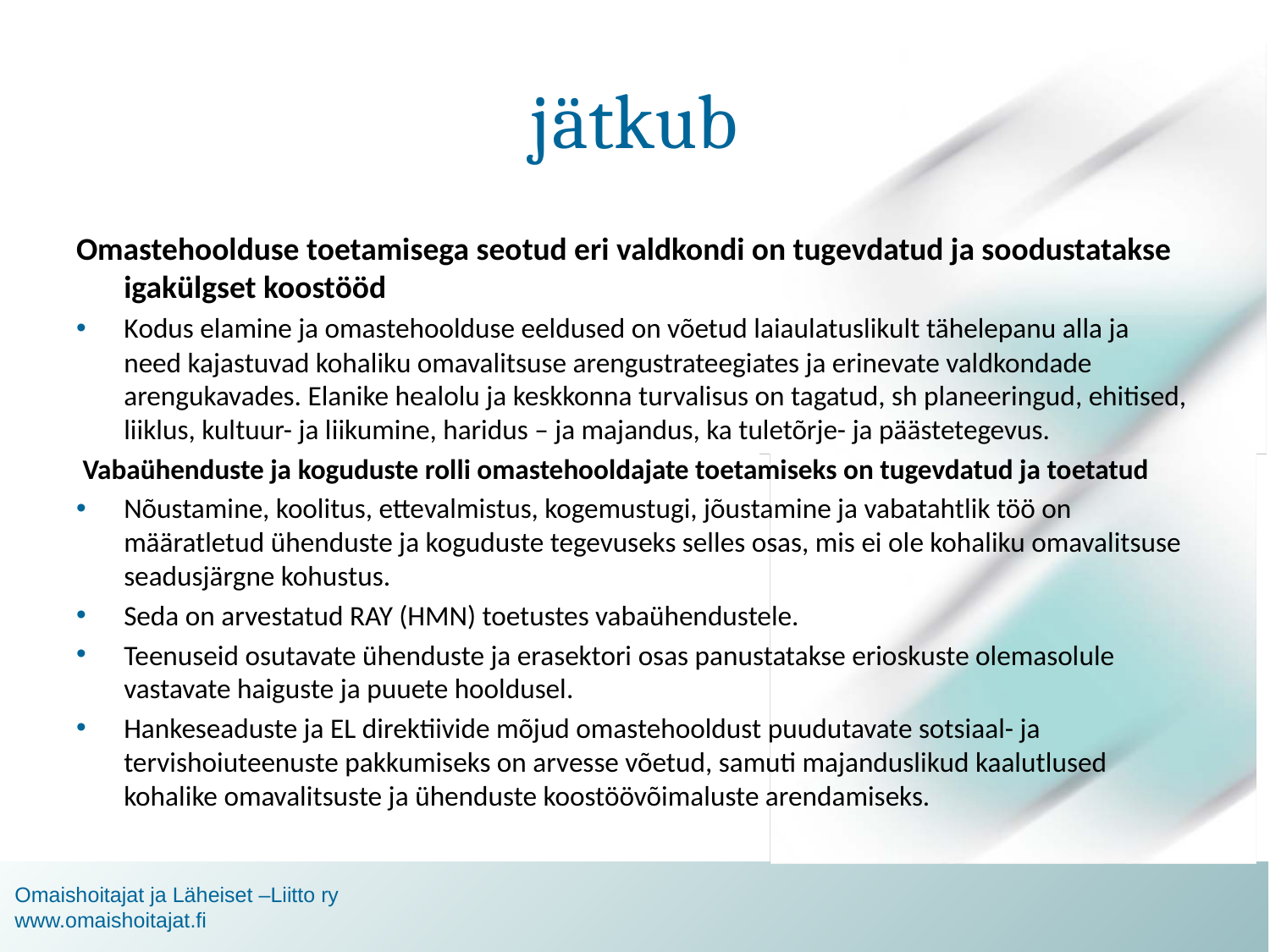

# jätkub
Omastehoolduse toetamisega seotud eri valdkondi on tugevdatud ja soodustatakse igakülgset koostööd
Kodus elamine ja omastehoolduse eeldused on võetud laiaulatuslikult tähelepanu alla ja need kajastuvad kohaliku omavalitsuse arengustrateegiates ja erinevate valdkondade arengukavades. Elanike healolu ja keskkonna turvalisus on tagatud, sh planeeringud, ehitised, liiklus, kultuur- ja liikumine, haridus – ja majandus, ka tuletõrje- ja päästetegevus.
 Vabaühenduste ja koguduste rolli omastehooldajate toetamiseks on tugevdatud ja toetatud
Nõustamine, koolitus, ettevalmistus, kogemustugi, jõustamine ja vabatahtlik töö on määratletud ühenduste ja koguduste tegevuseks selles osas, mis ei ole kohaliku omavalitsuse seadusjärgne kohustus.
Seda on arvestatud RAY (HMN) toetustes vabaühendustele.
Teenuseid osutavate ühenduste ja erasektori osas panustatakse erioskuste olemasolule vastavate haiguste ja puuete hooldusel.
Hankeseaduste ja EL direktiivide mõjud omastehooldust puudutavate sotsiaal- ja tervishoiuteenuste pakkumiseks on arvesse võetud, samuti majanduslikud kaalutlused kohalike omavalitsuste ja ühenduste koostöövõimaluste arendamiseks.